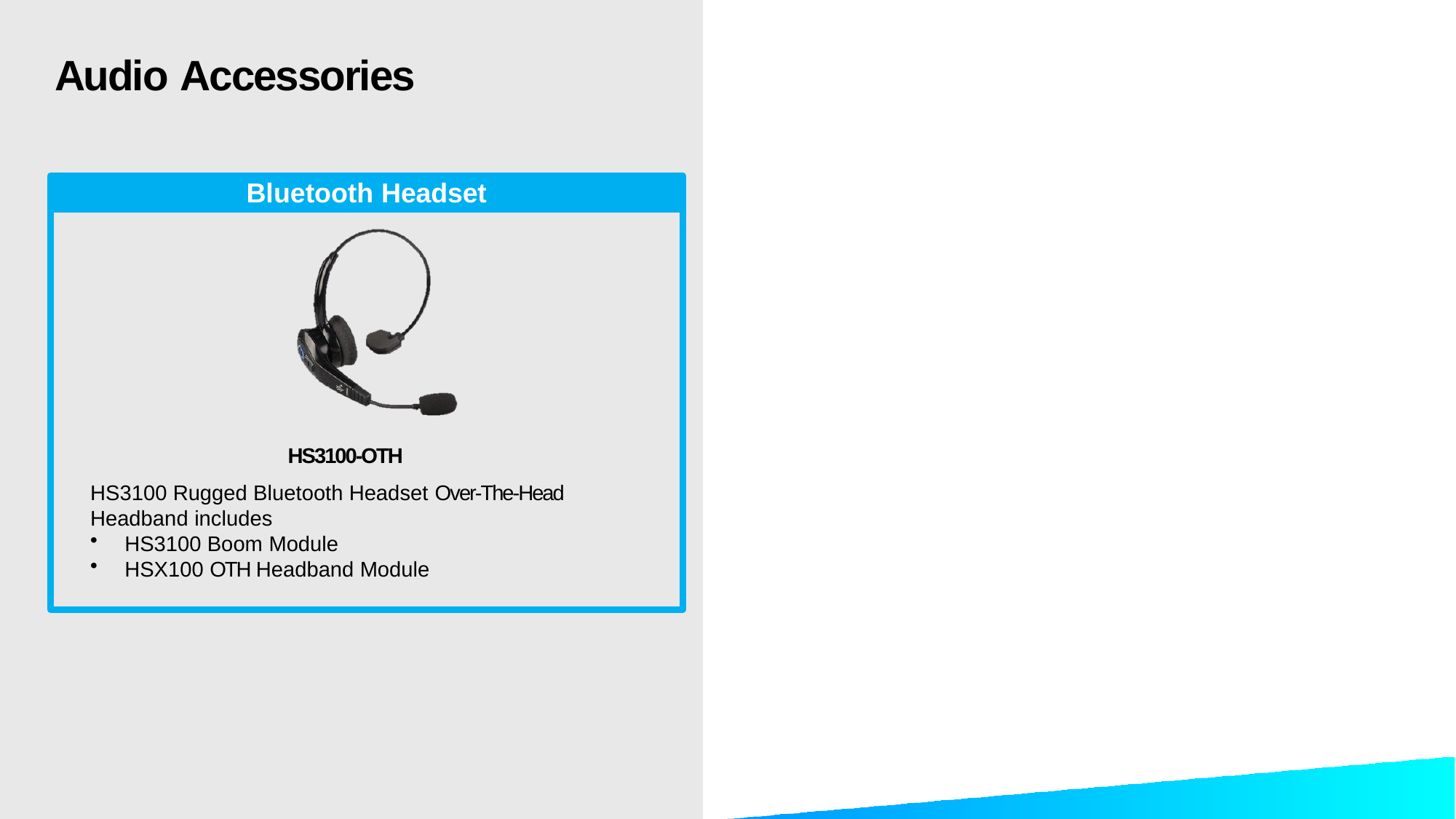

# Audio Accessories
Bluetooth Headset

HS3100-OTH
HS3100 Rugged Bluetooth Headset Over-The-Head
Headband includes
HS3100 Boom Module
HSX100 OTH Headband Module

ZEBRA TECHNOLOGIES